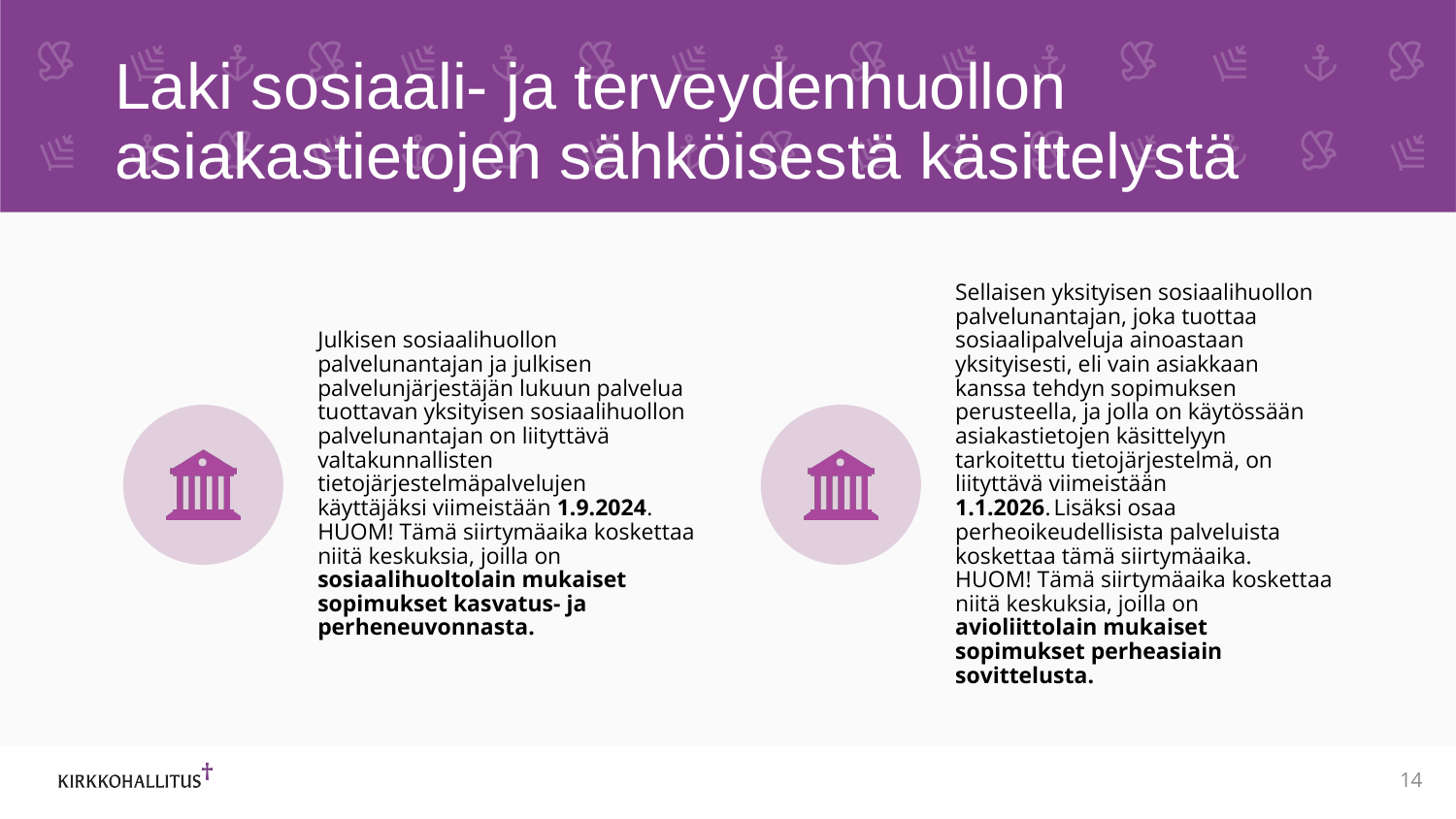

# Laki sosiaali- ja terveydenhuollon asiakastietojen sähköisestä käsittelystä
Julkisen sosiaalihuollon palvelunantajan ja julkisen palvelunjärjestäjän lukuun palvelua tuottavan yksityisen sosiaalihuollon palvelunantajan on liityttävä valtakunnallisten tietojärjestelmäpalvelujen käyttäjäksi viimeistään 1.9.2024. HUOM! Tämä siirtymäaika koskettaa niitä keskuksia, joilla on sosiaalihuoltolain mukaiset sopimukset kasvatus- ja perheneuvonnasta.
Sellaisen yksityisen sosiaalihuollon palvelunantajan, joka tuottaa sosiaalipalveluja ainoastaan yksityisesti, eli vain asiakkaan kanssa tehdyn sopimuksen perusteella, ja jolla on käytössään asiakastietojen käsittelyyn tarkoitettu tietojärjestelmä, on liityttävä viimeistään 1.1.2026. Lisäksi osaa perheoikeudellisista palveluista koskettaa tämä siirtymäaika. HUOM! Tämä siirtymäaika koskettaa niitä keskuksia, joilla on avioliittolain mukaiset sopimukset perheasiain sovittelusta.
14